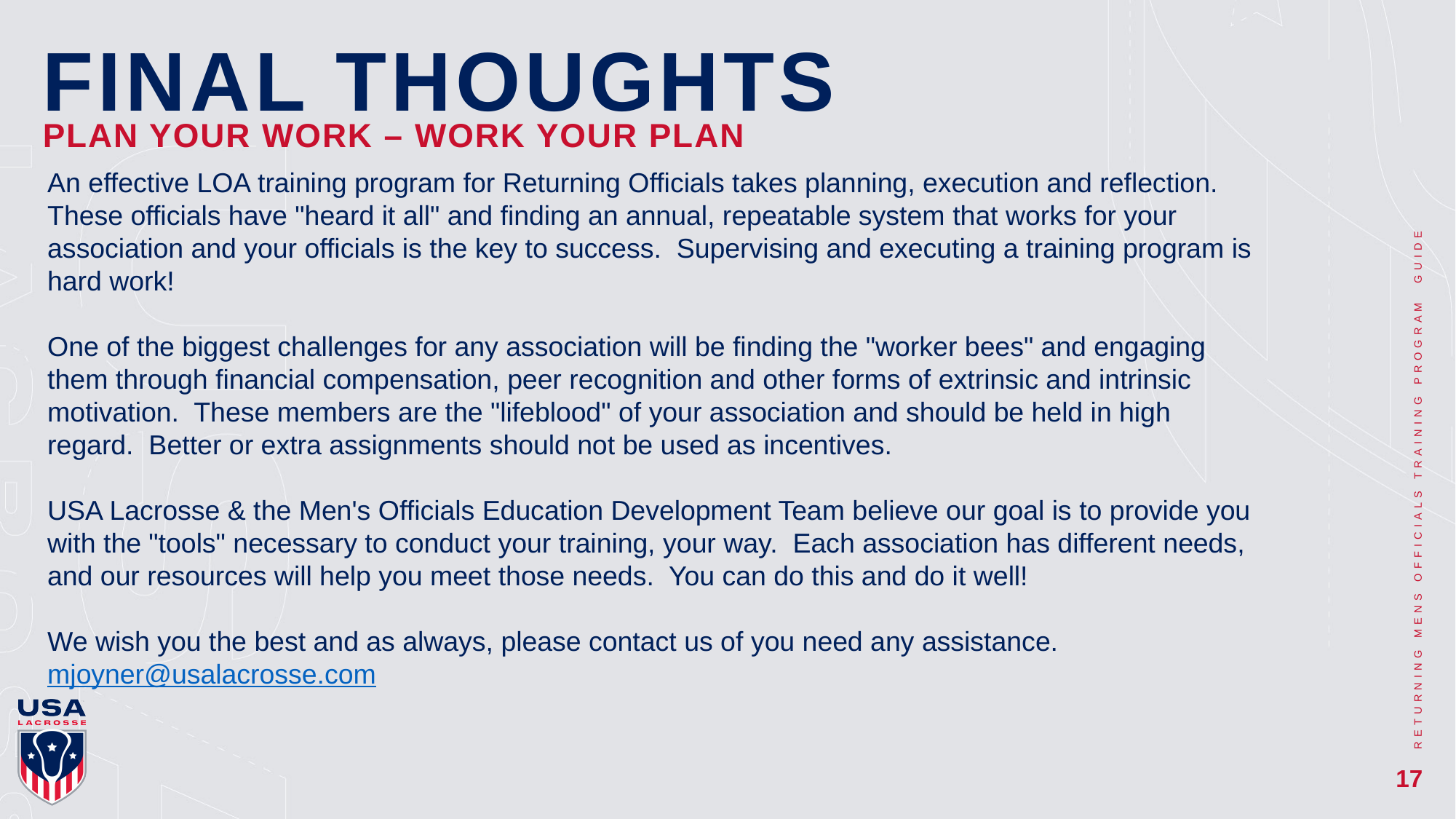

# FINAL THOUGHTS
PLAN YOUR WORK – WORK YOUR PLAN
An effective LOA training program for Returning Officials takes planning, execution and reflection. These officials have "heard it all" and finding an annual, repeatable system that works for your association and your officials is the key to success.  Supervising and executing a training program is hard work!

One of the biggest challenges for any association will be finding the "worker bees" and engaging them through financial compensation, peer recognition and other forms of extrinsic and intrinsic motivation.  These members are the "lifeblood" of your association and should be held in high regard.  Better or extra assignments should not be used as incentives.

USA Lacrosse & the Men's Officials Education Development Team believe our goal is to provide you with the "tools" necessary to conduct your training, your way.  Each association has different needs, and our resources will help you meet those needs.  You can do this and do it well!

We wish you the best and as always, please contact us of you need any assistance.
mjoyner@usalacrosse.com
RETURNING MENS OFFICIALS TRAINING PROGRAM  GUIDE
17